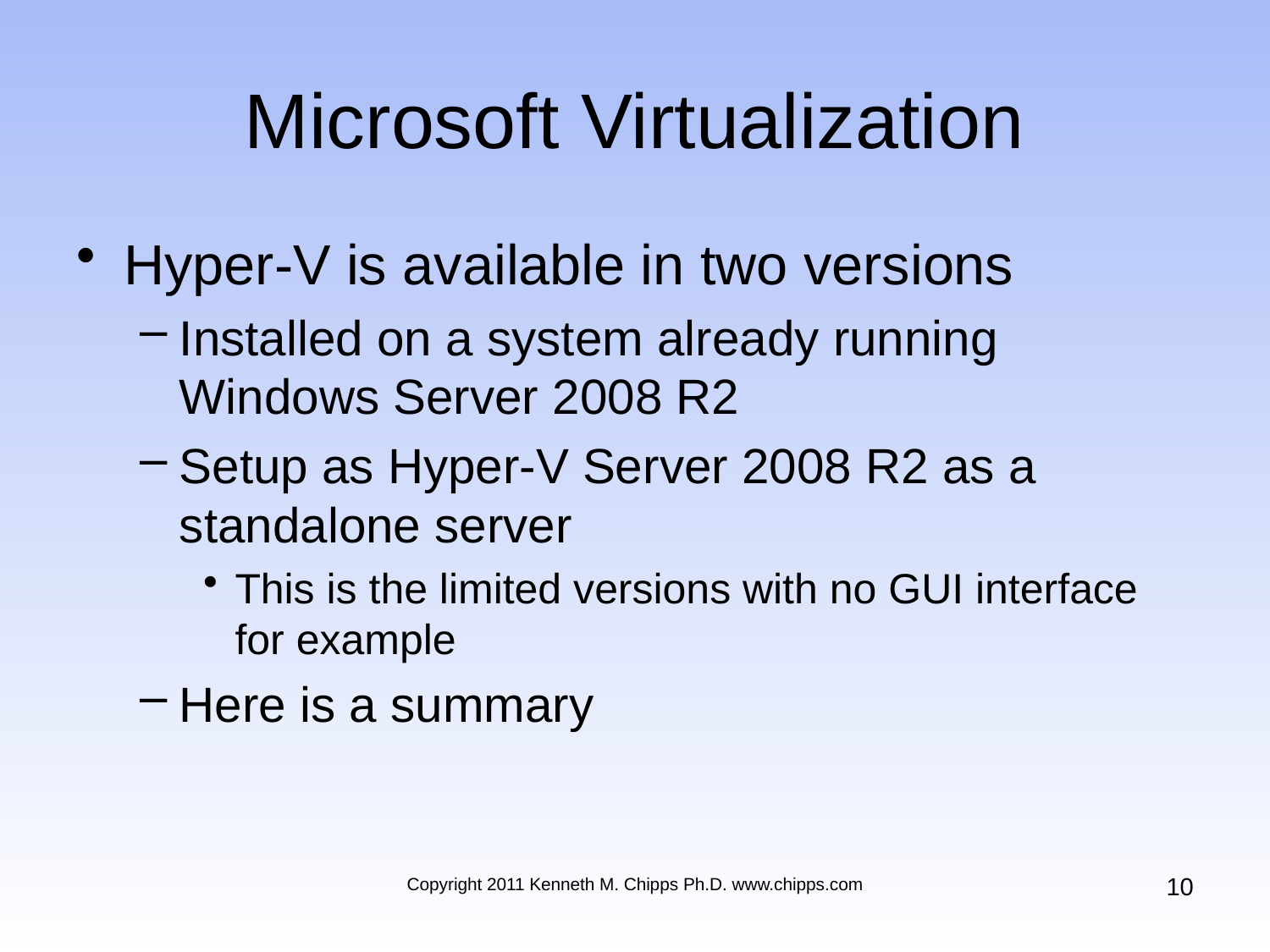

# Microsoft Virtualization
Hyper-V is available in two versions
Installed on a system already running Windows Server 2008 R2
Setup as Hyper-V Server 2008 R2 as a standalone server
This is the limited versions with no GUI interface for example
Here is a summary
10
Copyright 2011 Kenneth M. Chipps Ph.D. www.chipps.com